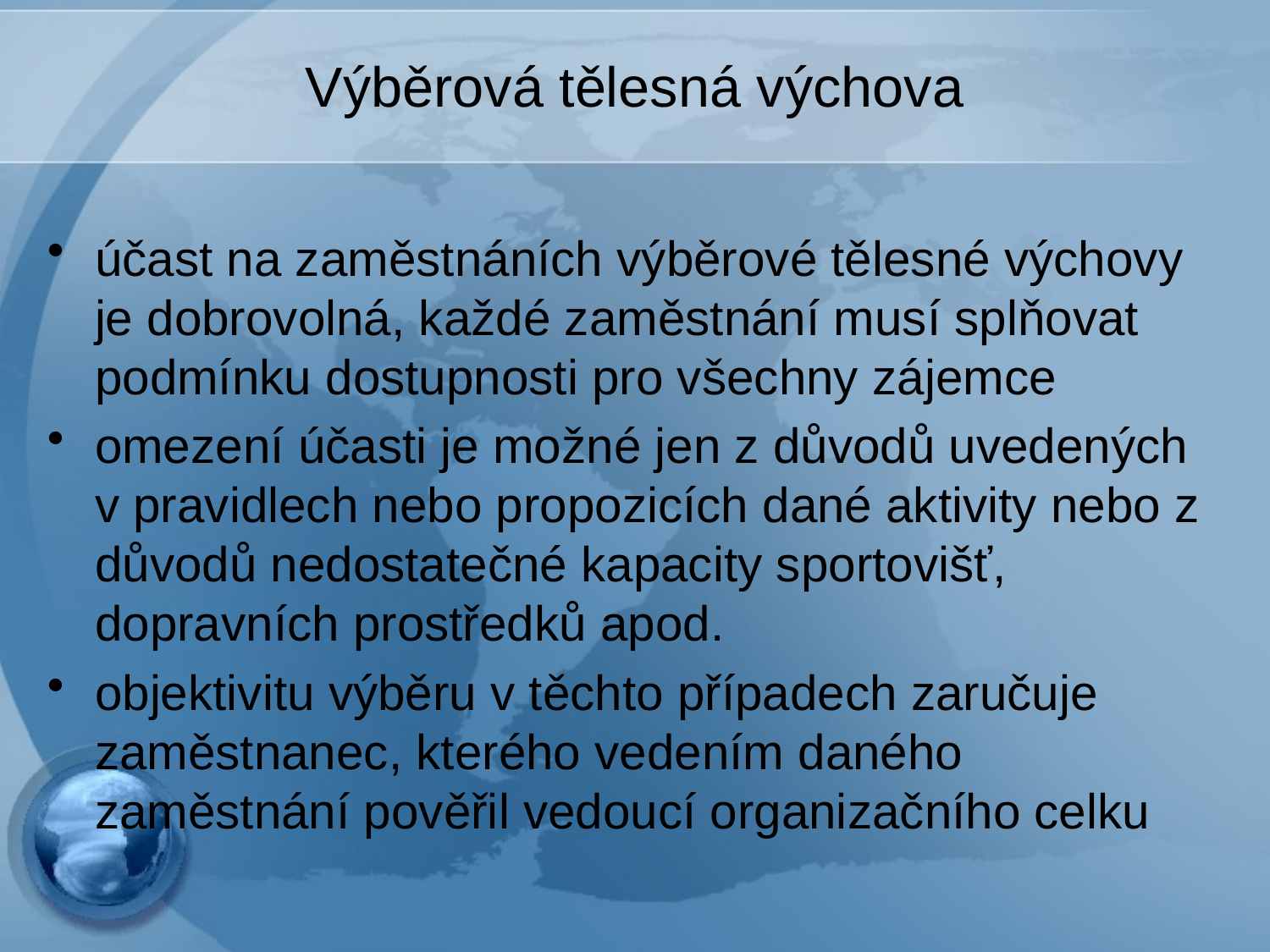

# Výběrová tělesná výchova
účast na zaměstnáních výběrové tělesné výchovy je dobrovolná, každé zaměstnání musí splňovat podmínku dostupnosti pro všechny zájemce
omezení účasti je možné jen z důvodů uvedených v pravidlech nebo propozicích dané aktivity nebo z důvodů nedostatečné kapacity sportovišť, dopravních prostředků apod.
objektivitu výběru v těchto případech zaručuje zaměstnanec, kterého vedením daného zaměstnání pověřil vedoucí organizačního celku